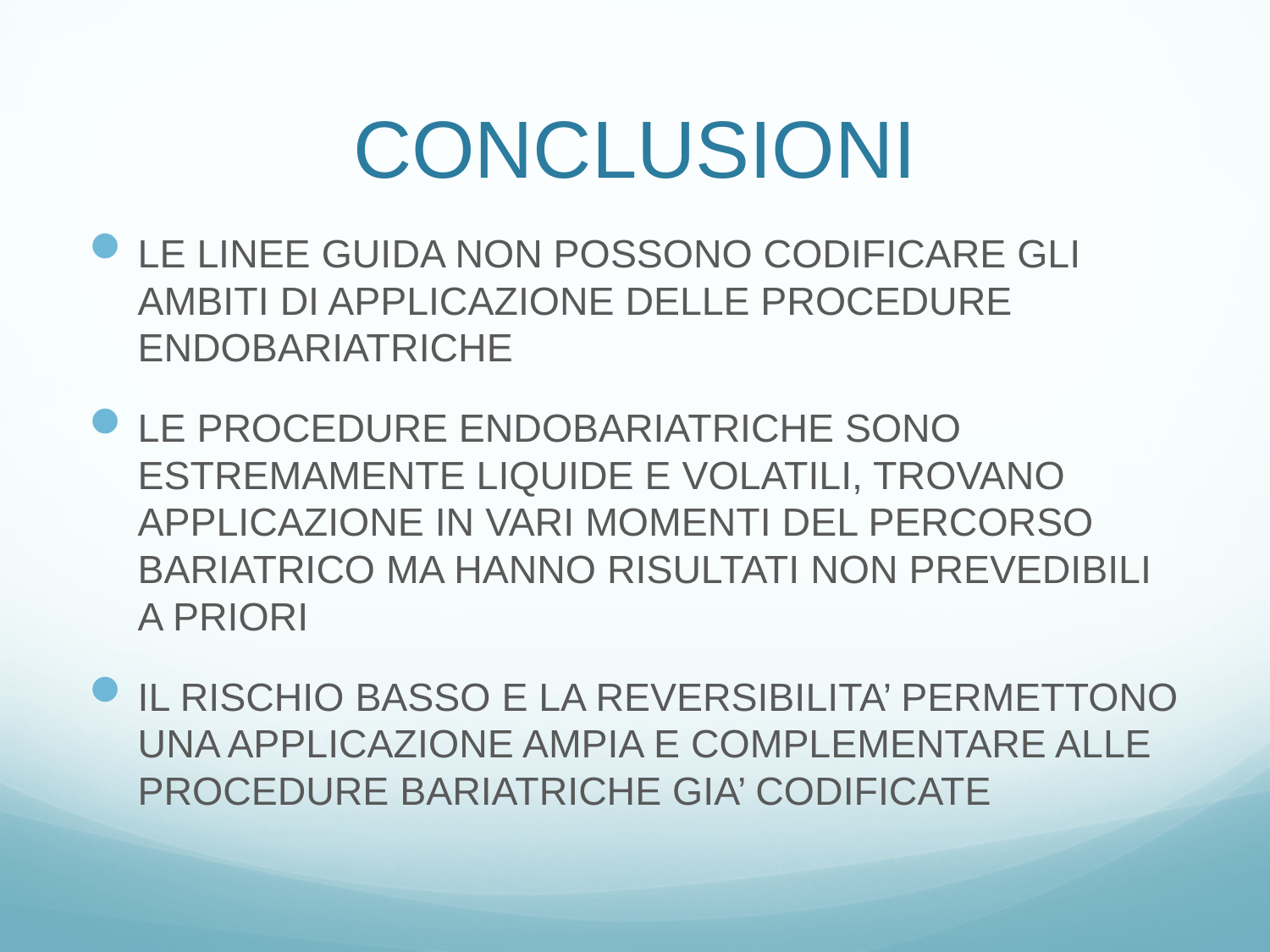

# CONCLUSIONI
LE LINEE GUIDA NON POSSONO CODIFICARE GLI AMBITI DI APPLICAZIONE DELLE PROCEDURE ENDOBARIATRICHE
LE PROCEDURE ENDOBARIATRICHE SONO ESTREMAMENTE LIQUIDE E VOLATILI, TROVANO APPLICAZIONE IN VARI MOMENTI DEL PERCORSO BARIATRICO MA HANNO RISULTATI NON PREVEDIBILI A PRIORI
IL RISCHIO BASSO E LA REVERSIBILITA’ PERMETTONO UNA APPLICAZIONE AMPIA E COMPLEMENTARE ALLE PROCEDURE BARIATRICHE GIA’ CODIFICATE